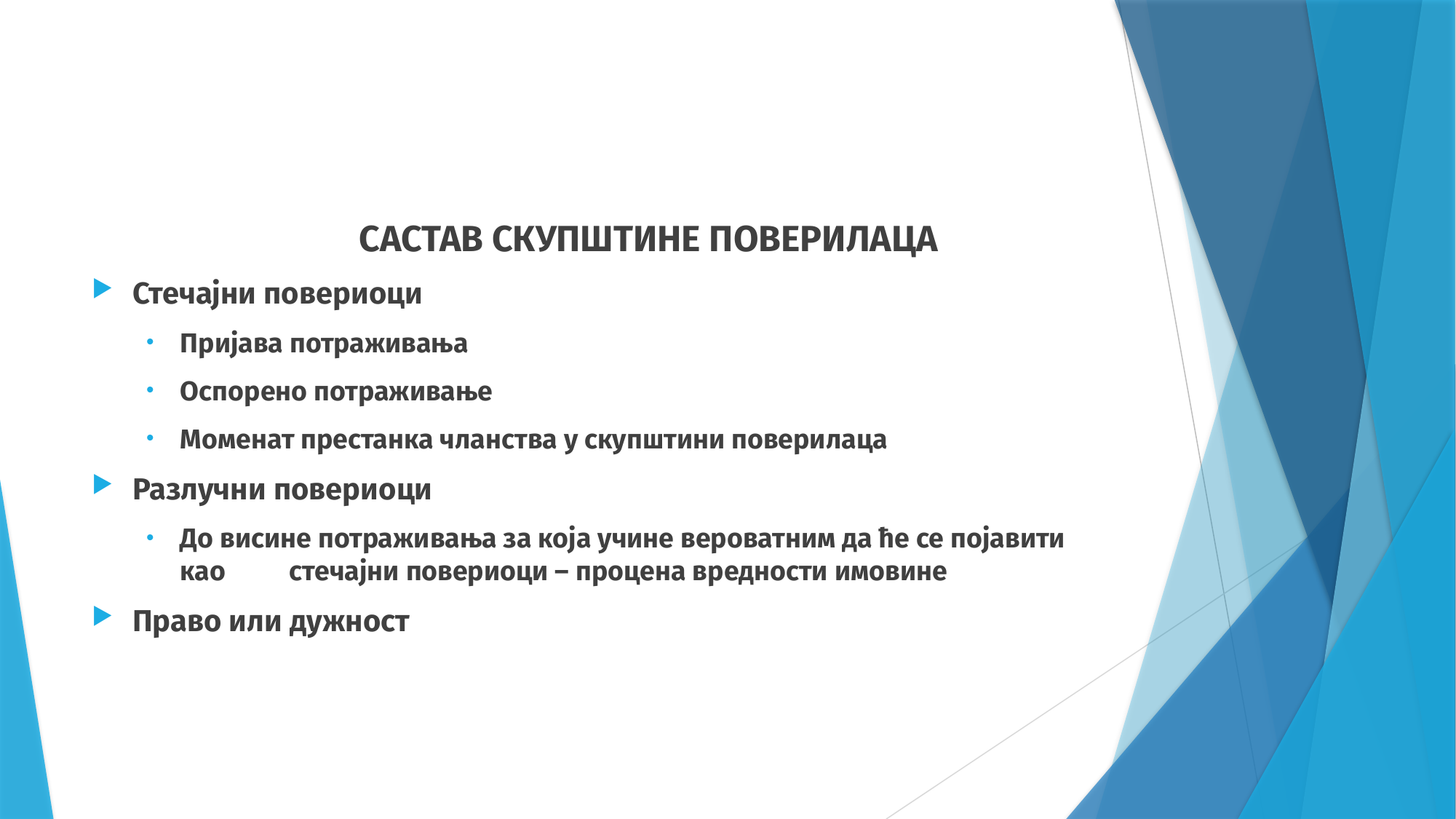

САСТАВ СКУПШТИНЕ ПОВЕРИЛАЦА
Стечајни повериоци
Пријава потраживања
Оспорено потраживање
Моменат престанка чланства у скупштини поверилаца
Разлучни повериоци
До висине потраживања за која учине вероватним да ће се појавити као 	стечајни повериоци – процена вредности имовине
Право или дужност